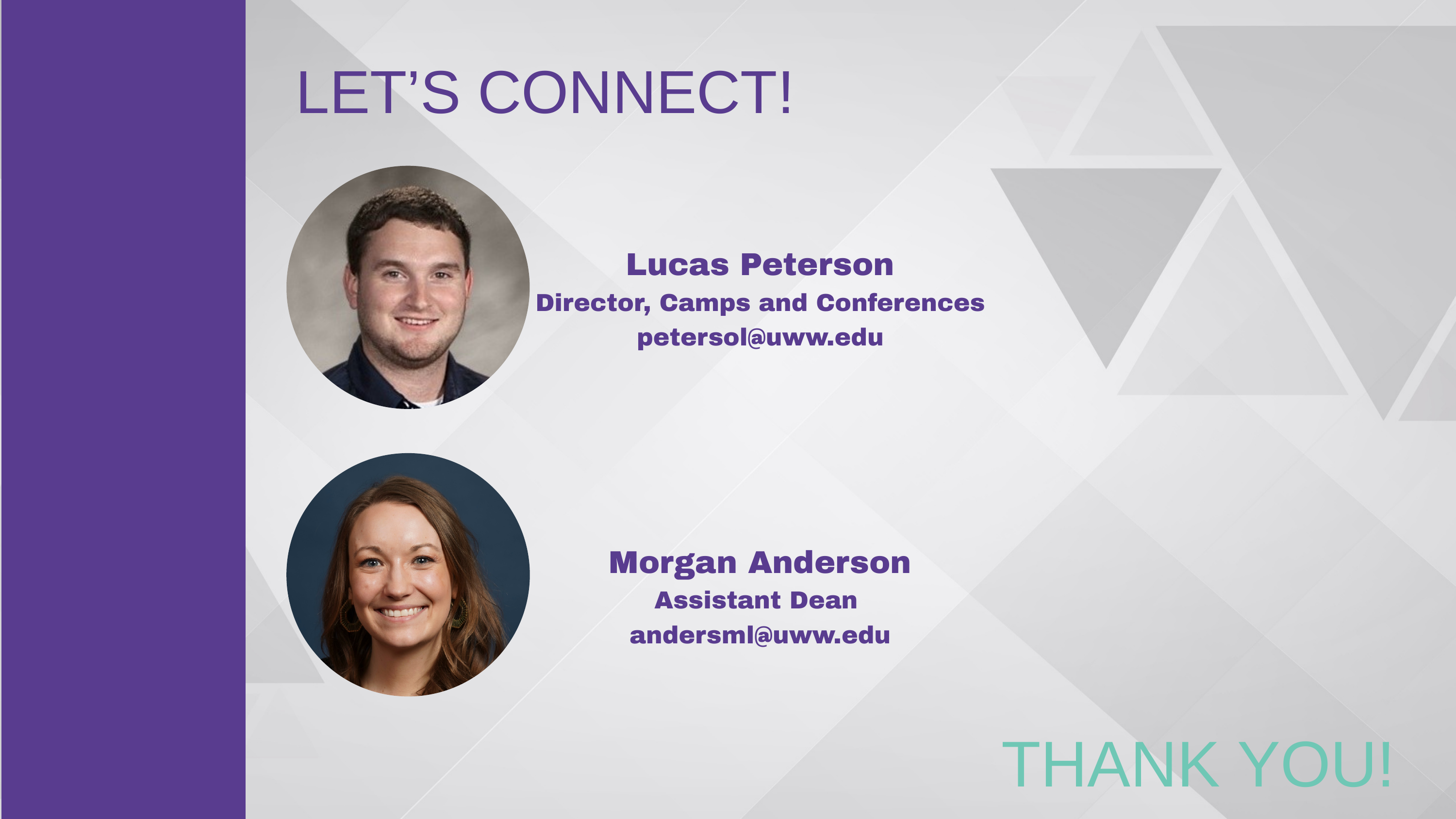

LET’S CONNECT!

Lucas Peterson
Director, Camps and Conferences
petersol@uww.edu

Morgan Anderson
Assistant Dean
andersml@uww.edu
THANK YOU!